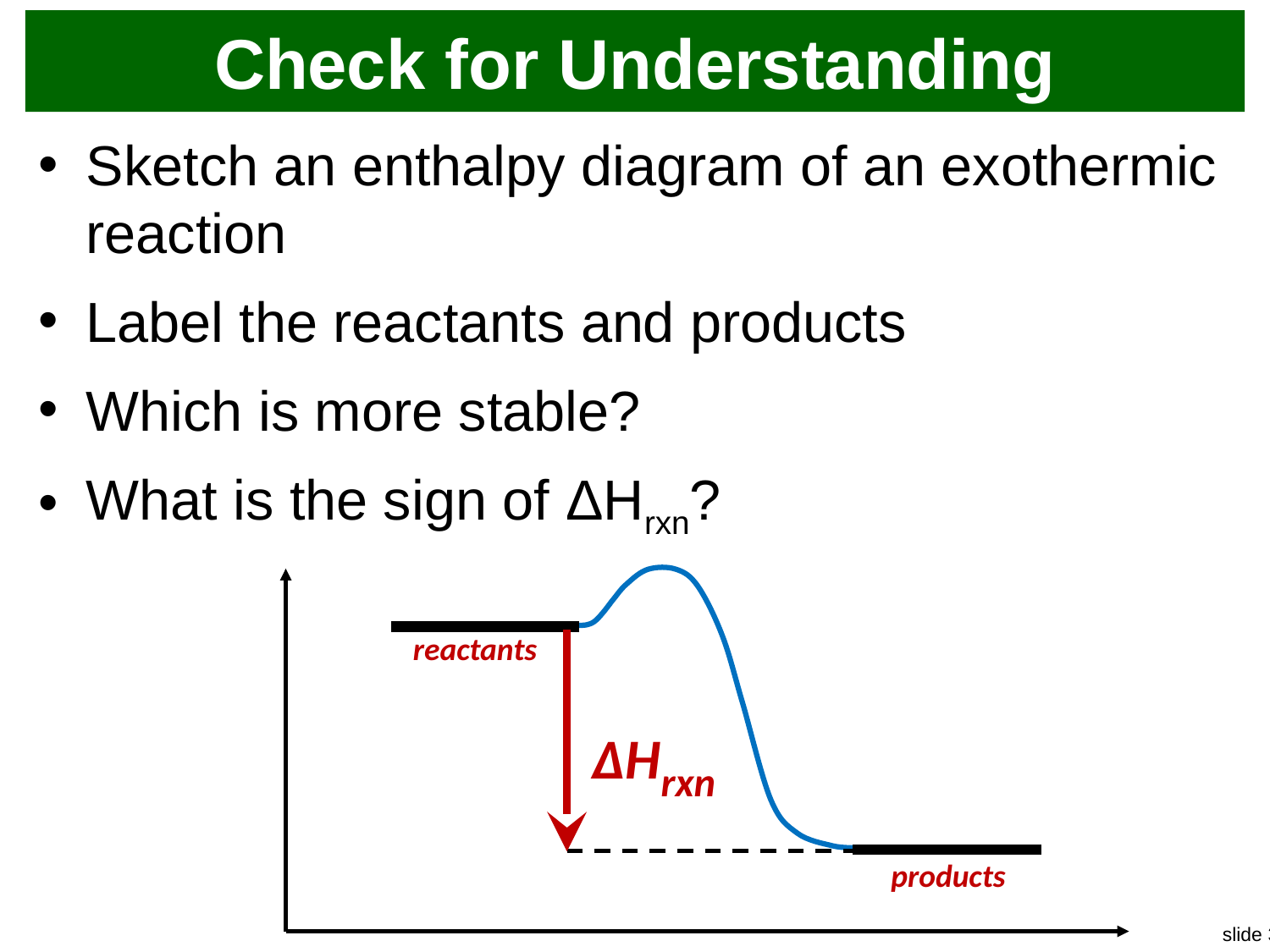

# Check for Understanding
Sketch an enthalpy diagram of an exothermic reaction
Label the reactants and products
Which is more stable?
What is the sign of ΔHrxn?

reactants
ΔHrxn
products